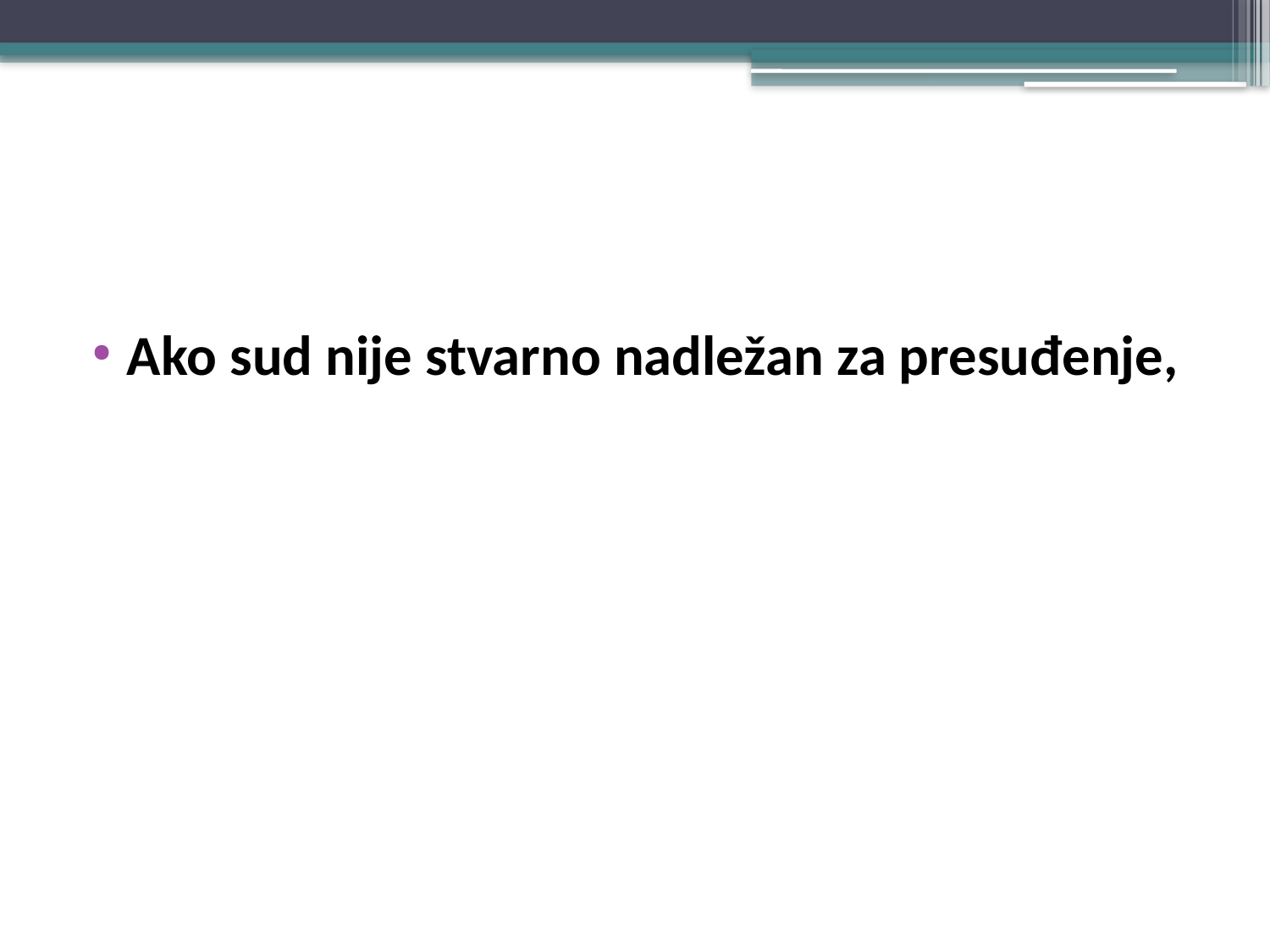

#
Ako sud nije stvarno nadležan za presuđenje,